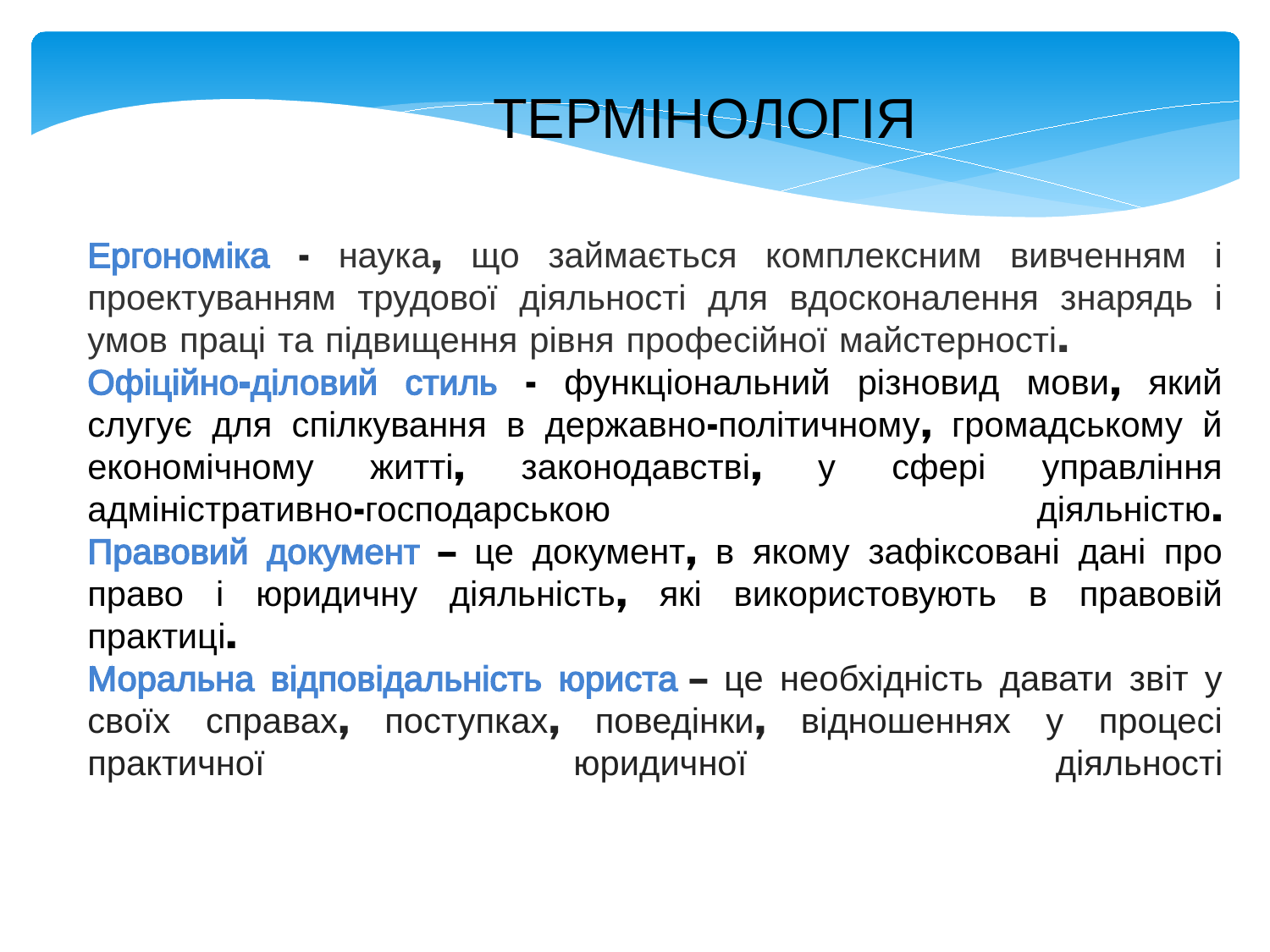

ТЕРМІНОЛОГІЯ
Ергономіка - наука, що займається комплексним вивченням і проектуванням трудової діяльності для вдосконалення знарядь і умов праці та підвищення рівня професійної майстерності.
Офіційно-діловий стиль - функціональний різновид мови, який слугує для спілкування в державно-політичному, громадському й економічному житті, законодавстві, у сфері управління адміністративно-господарською діяльністю.
Правовий документ – це документ, в якому зафіксовані дані про право і юридичну діяльність, які використовують в правовій практиці.
Моральна відповідальність юриста – це необхідність давати звіт у своїх справах, поступках, поведінки, відношеннях у процесі практичної юридичної діяльності